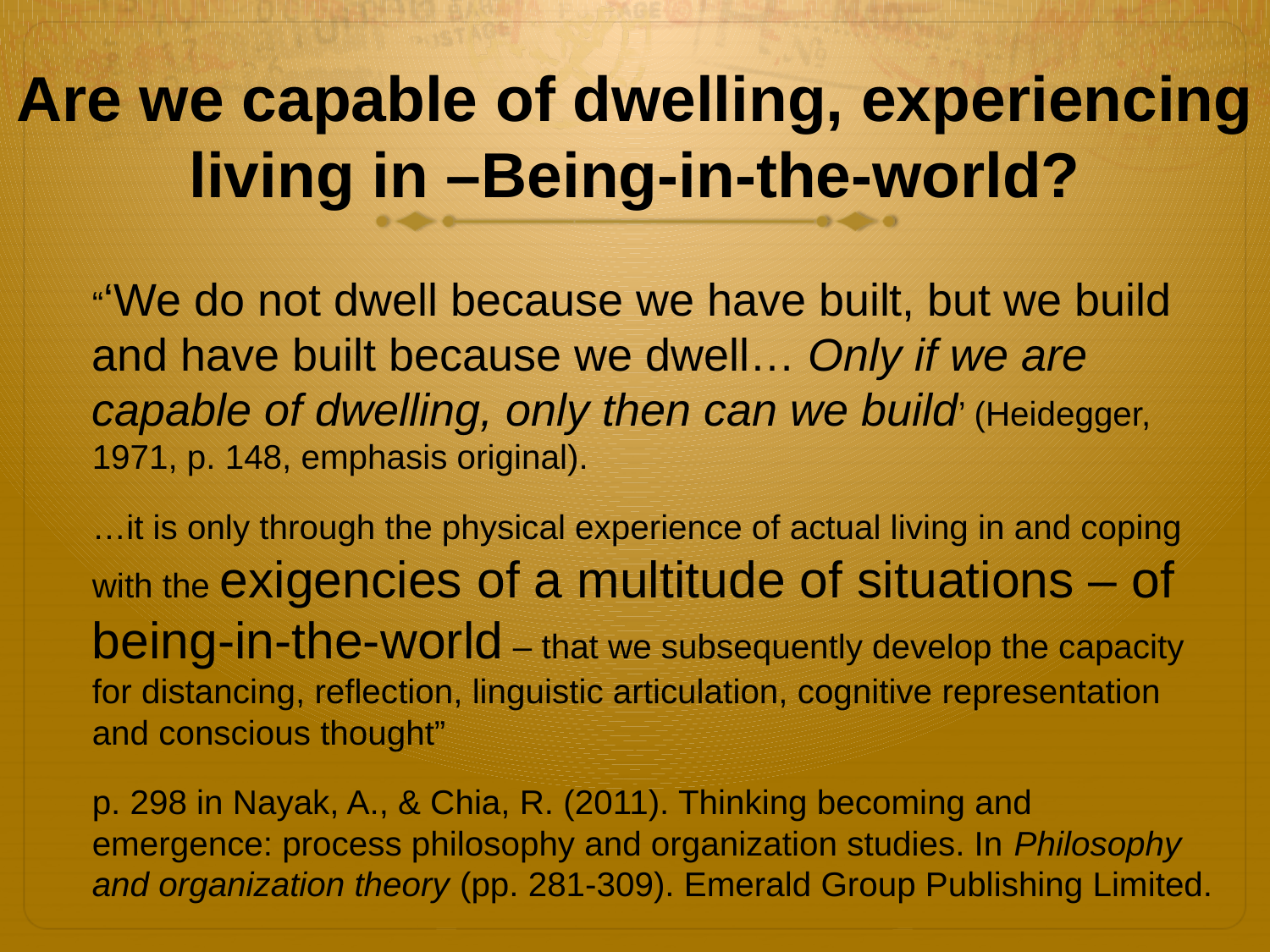

# Are we capable of dwelling, experiencing living in –Being-in-the-world?
“‘We do not dwell because we have built, but we build and have built because we dwell… Only if we are capable of dwelling, only then can we build’ (Heidegger, 1971, p. 148, emphasis original).
…it is only through the physical experience of actual living in and coping with the exigencies of a multitude of situations – of being-in-the-world – that we subsequently develop the capacity for distancing, reflection, linguistic articulation, cognitive representation and conscious thought”
p. 298 in Nayak, A., & Chia, R. (2011). Thinking becoming and emergence: process philosophy and organization studies. In Philosophy and organization theory (pp. 281-309). Emerald Group Publishing Limited.